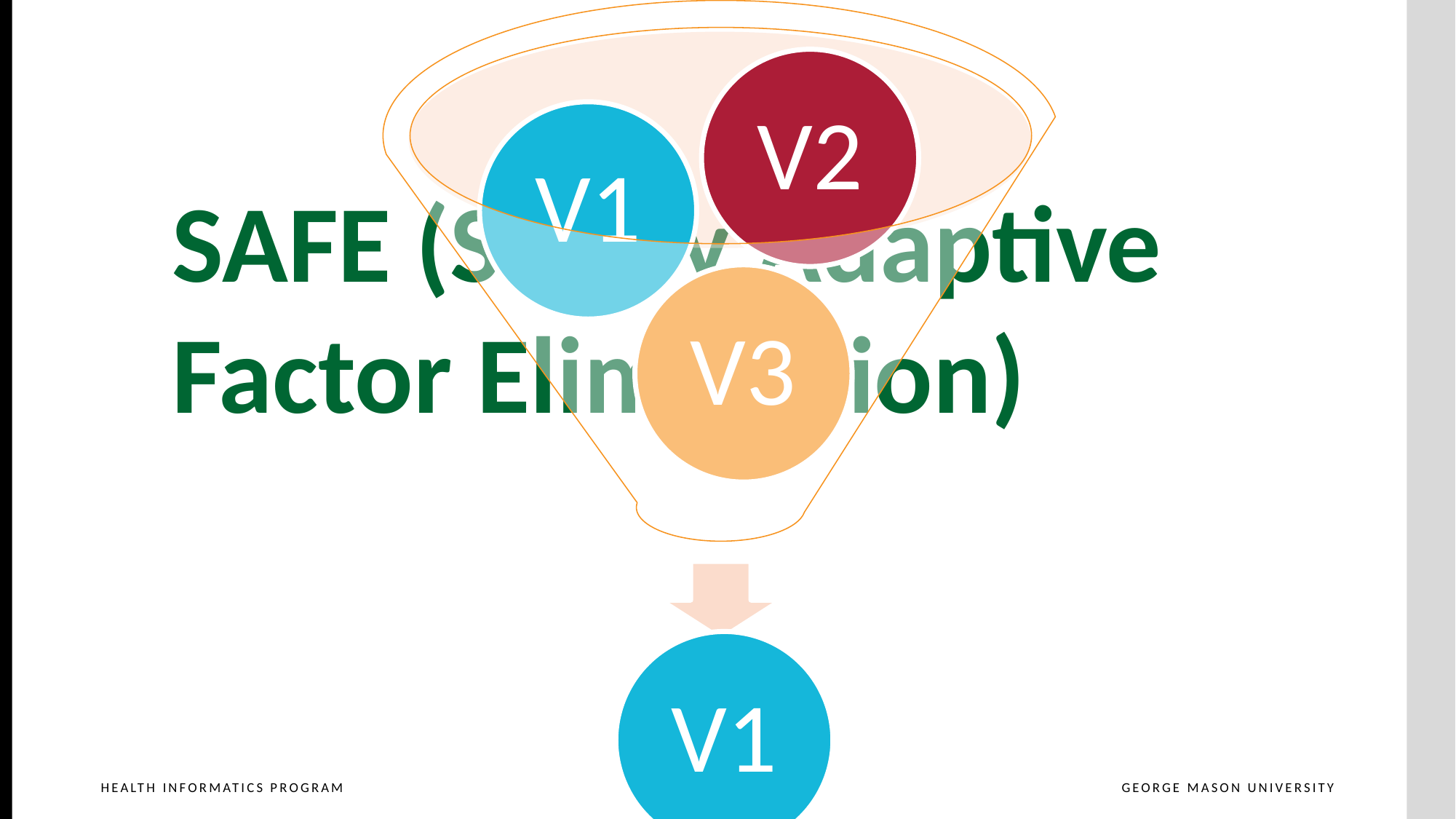

V1
V3
V1
V2

V1
SAFE (Surely Adaptive Factor Elimination)